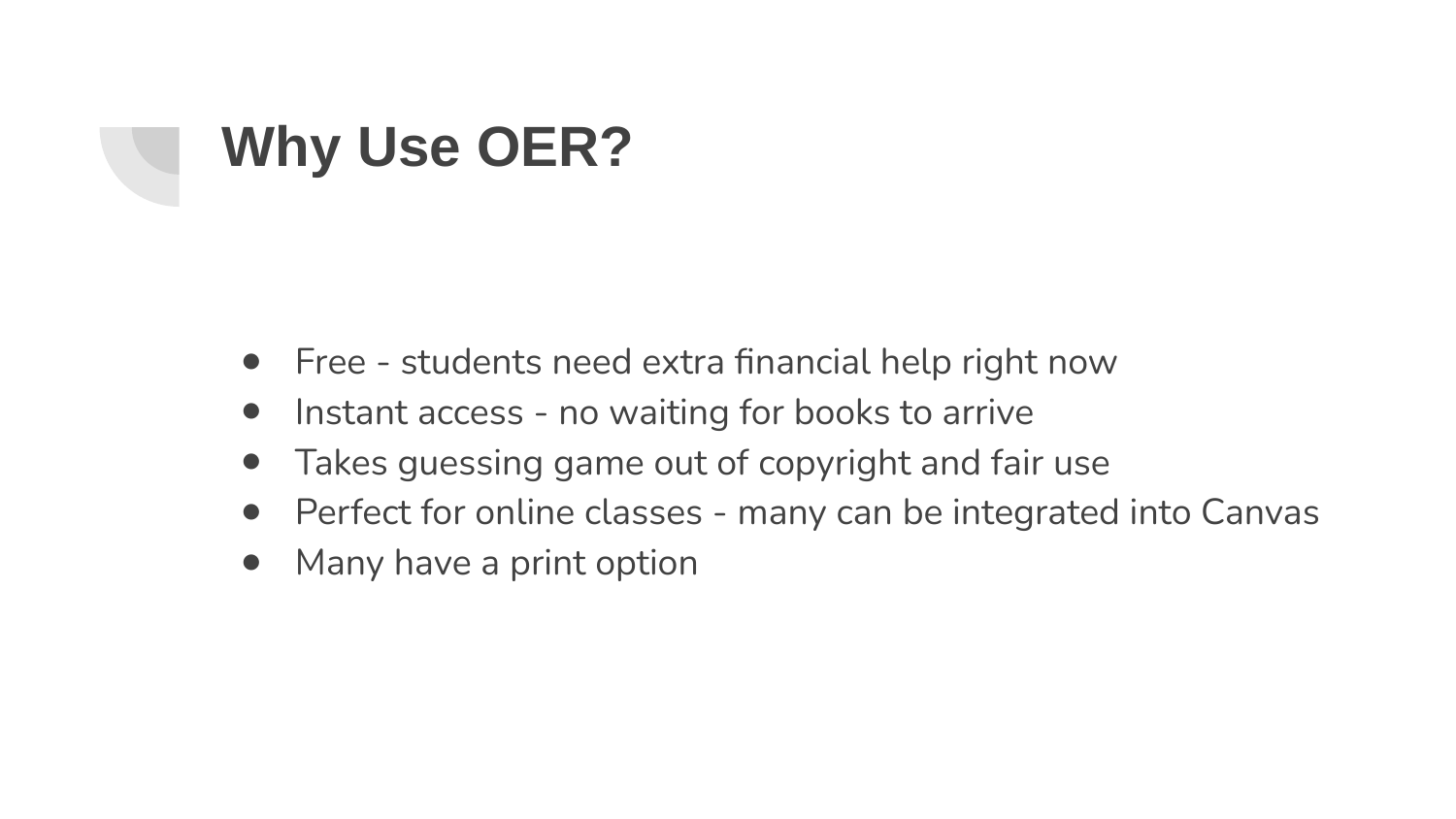

# Why Use OER?
Free - students need extra financial help right now
Instant access - no waiting for books to arrive
Takes guessing game out of copyright and fair use
Perfect for online classes - many can be integrated into Canvas
Many have a print option